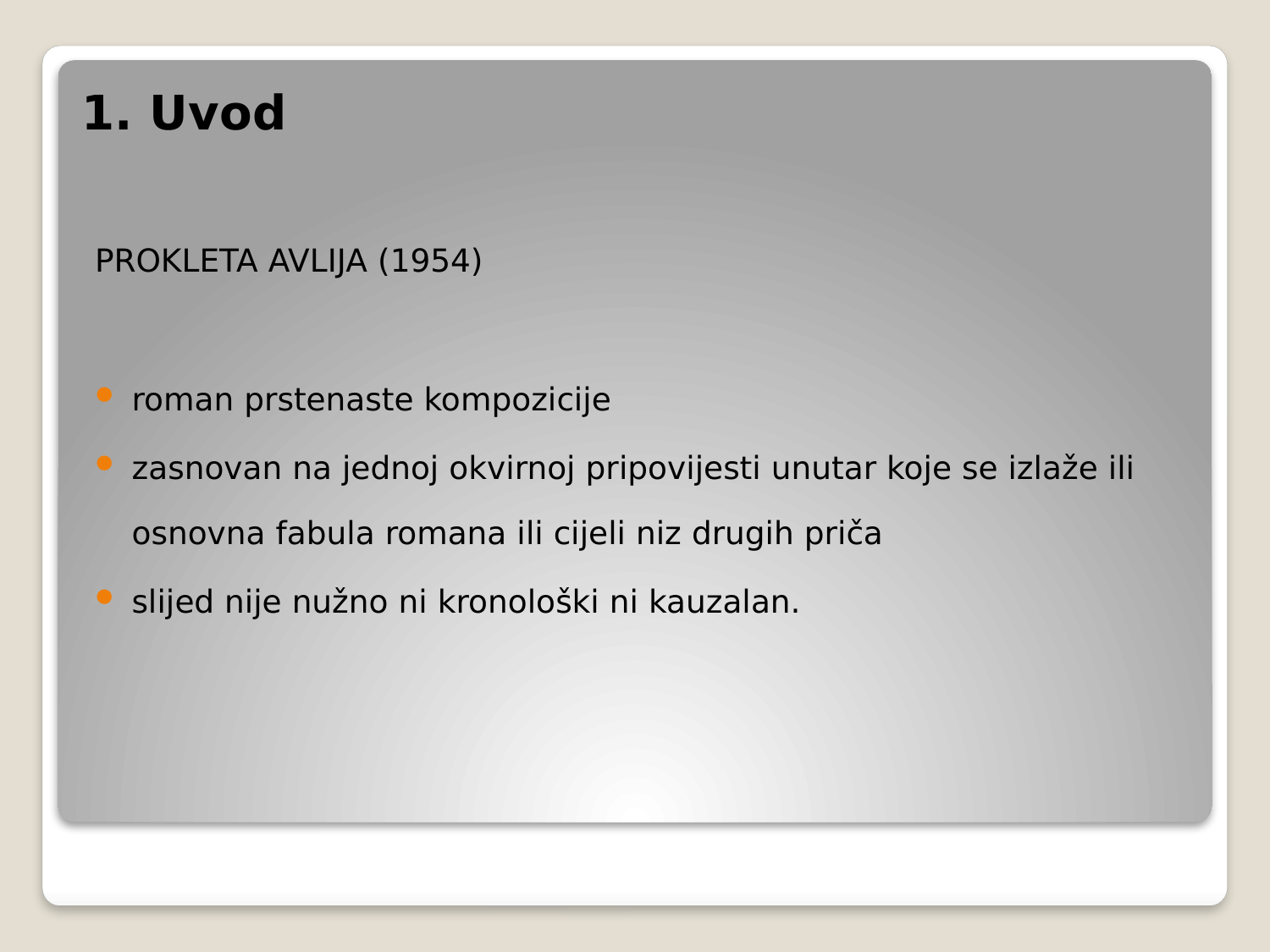

# 1. Uvod

Prokleta avlija (1954)

roman prstenaste kompozicije
zasnovan na jednoj okvirnoj pripovijesti unutar koje se izlaže ili osnovna fabula romana ili cijeli niz drugih priča
slijed nije nužno ni kronološki ni kauzalan.